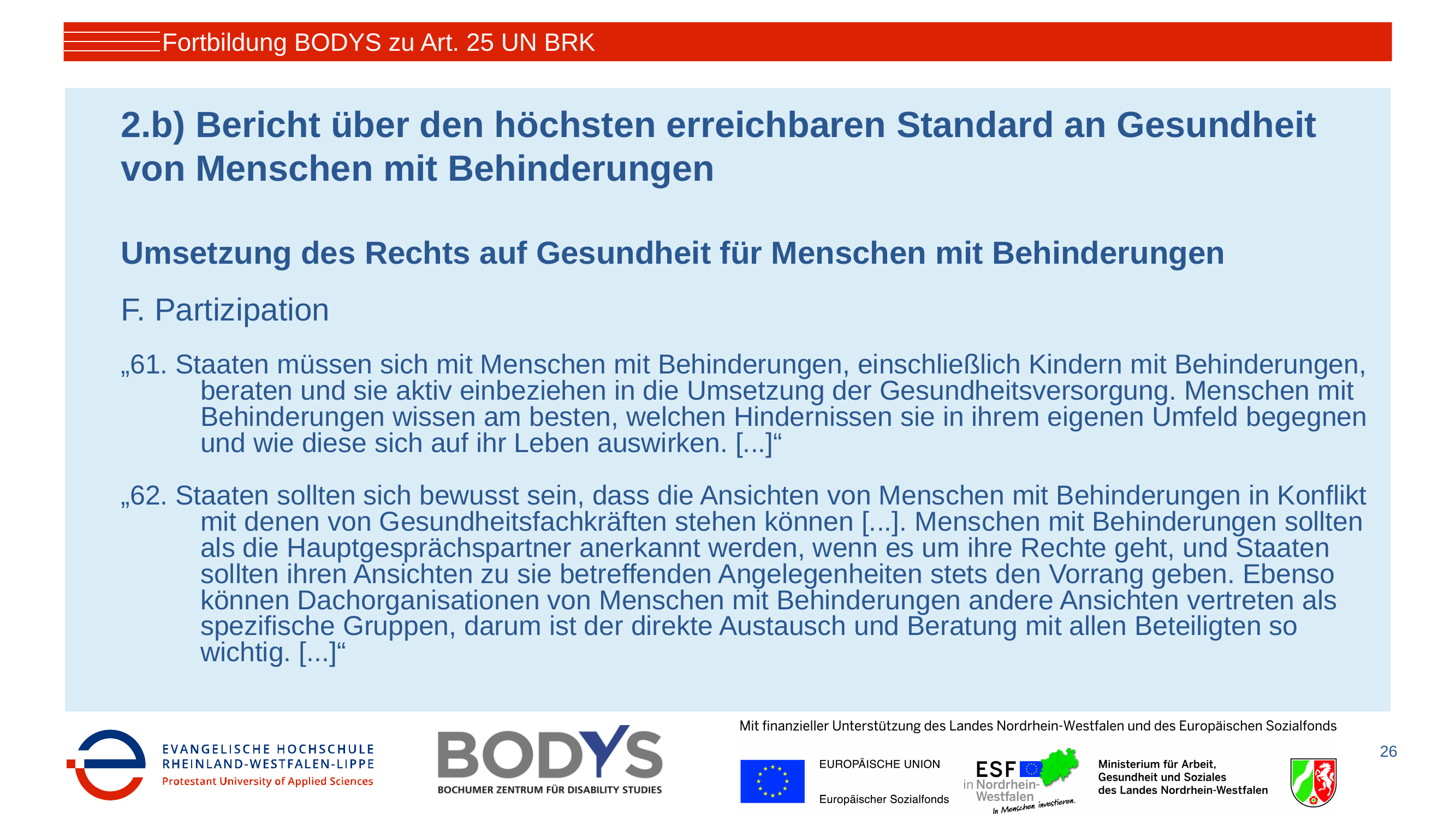

Fortbildung BODYS zu Art. 25 UN BRK
# 2.b) Bericht über den höchsten erreichbaren Standard an Gesundheit von Menschen mit Behinderungen
Umsetzung des Rechts auf Gesundheit für Menschen mit Behinderungen
F. Partizipation
„61. Staaten müssen sich mit Menschen mit Behinderungen, einschließlich Kindern mit Behinderungen, beraten und sie aktiv einbeziehen in die Umsetzung der Gesundheitsversorgung. Menschen mit Behinderungen wissen am besten, welchen Hindernissen sie in ihrem eigenen Umfeld begegnen und wie diese sich auf ihr Leben auswirken. [...]“
„62. Staaten sollten sich bewusst sein, dass die Ansichten von Menschen mit Behinderungen in Konflikt mit denen von Gesundheitsfachkräften stehen können [...]. Menschen mit Behinderungen sollten als die Hauptgesprächspartner anerkannt werden, wenn es um ihre Rechte geht, und Staaten sollten ihren Ansichten zu sie betreffenden Angelegenheiten stets den Vorrang geben. Ebenso können Dachorganisationen von Menschen mit Behinderungen andere Ansichten vertreten als spezifische Gruppen, darum ist der direkte Austausch und Beratung mit allen Beteiligten so wichtig. [...]“
26